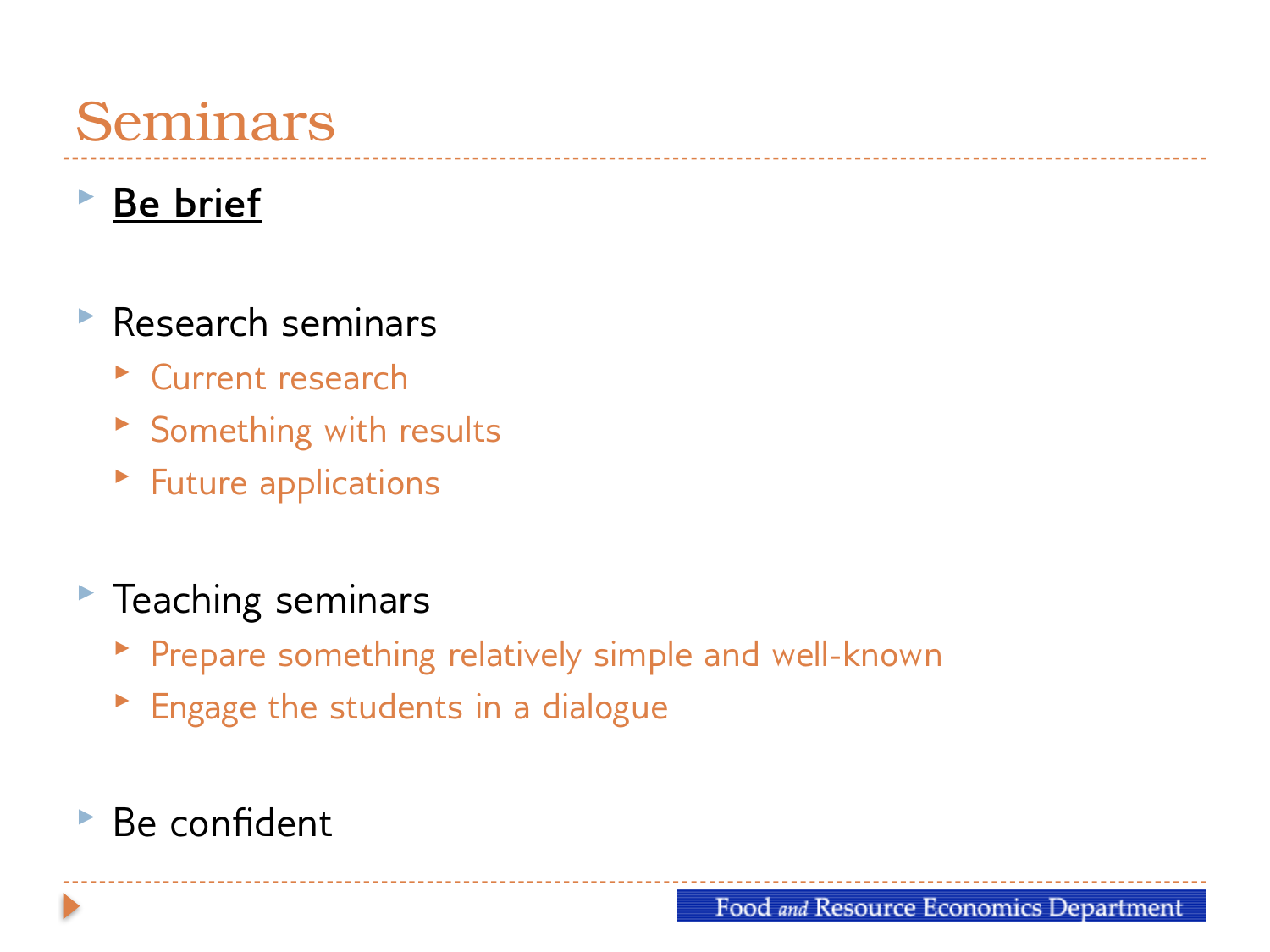

# Seminars
Be brief

Research seminars
Current research
Something with results
Future applications

Teaching seminars
Prepare something relatively simple and well-known
Engage the students in a dialogue

Be confident